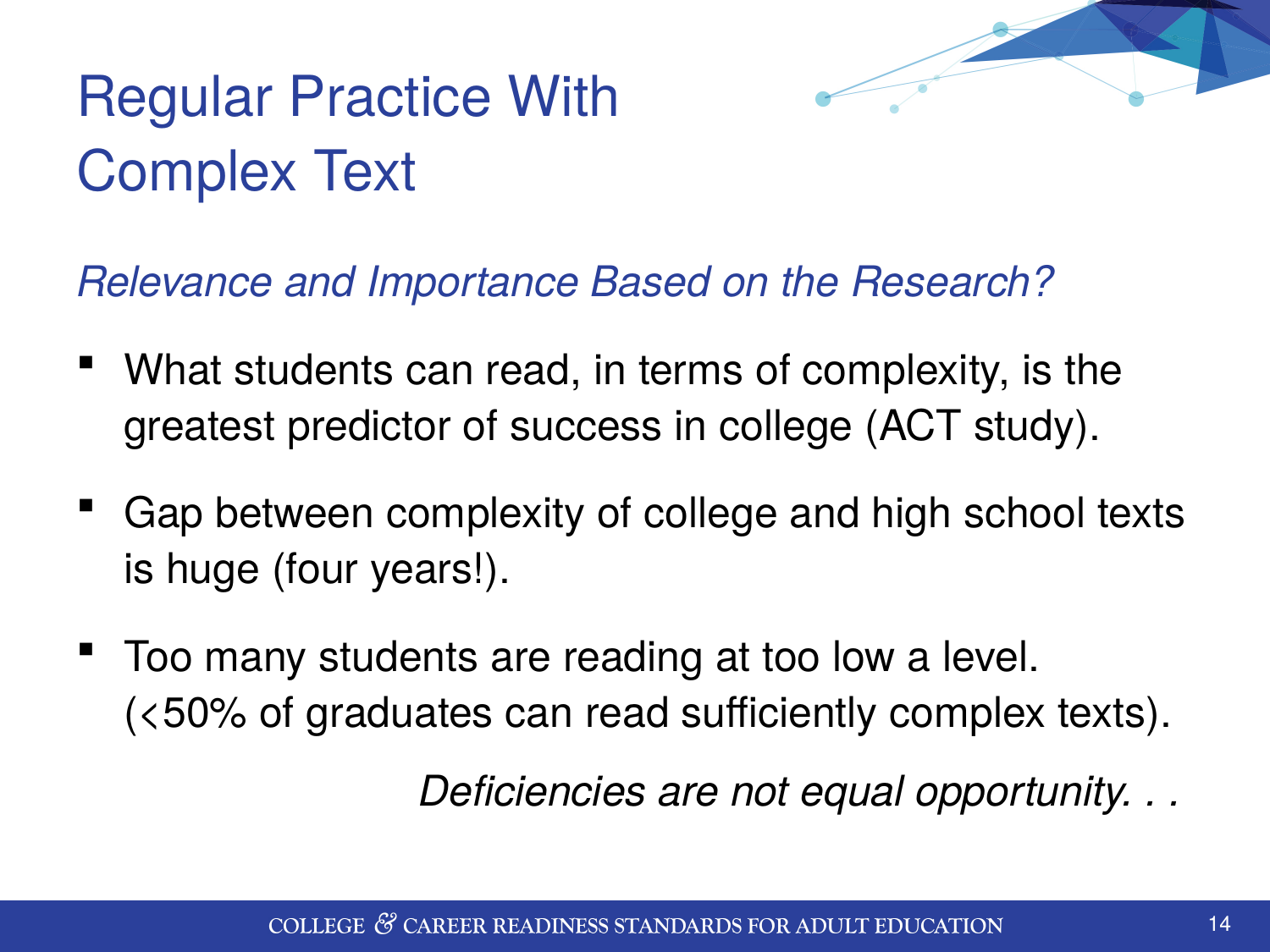

# Regular Practice With Complex Text
Relevance and Importance Based on the Research?
What students can read, in terms of complexity, is the greatest predictor of success in college (ACT study).
Gap between complexity of college and high school texts is huge (four years!).
Too many students are reading at too low a level.
(<50% of graduates can read sufficiently complex texts).
Deficiencies are not equal opportunity. . .

14